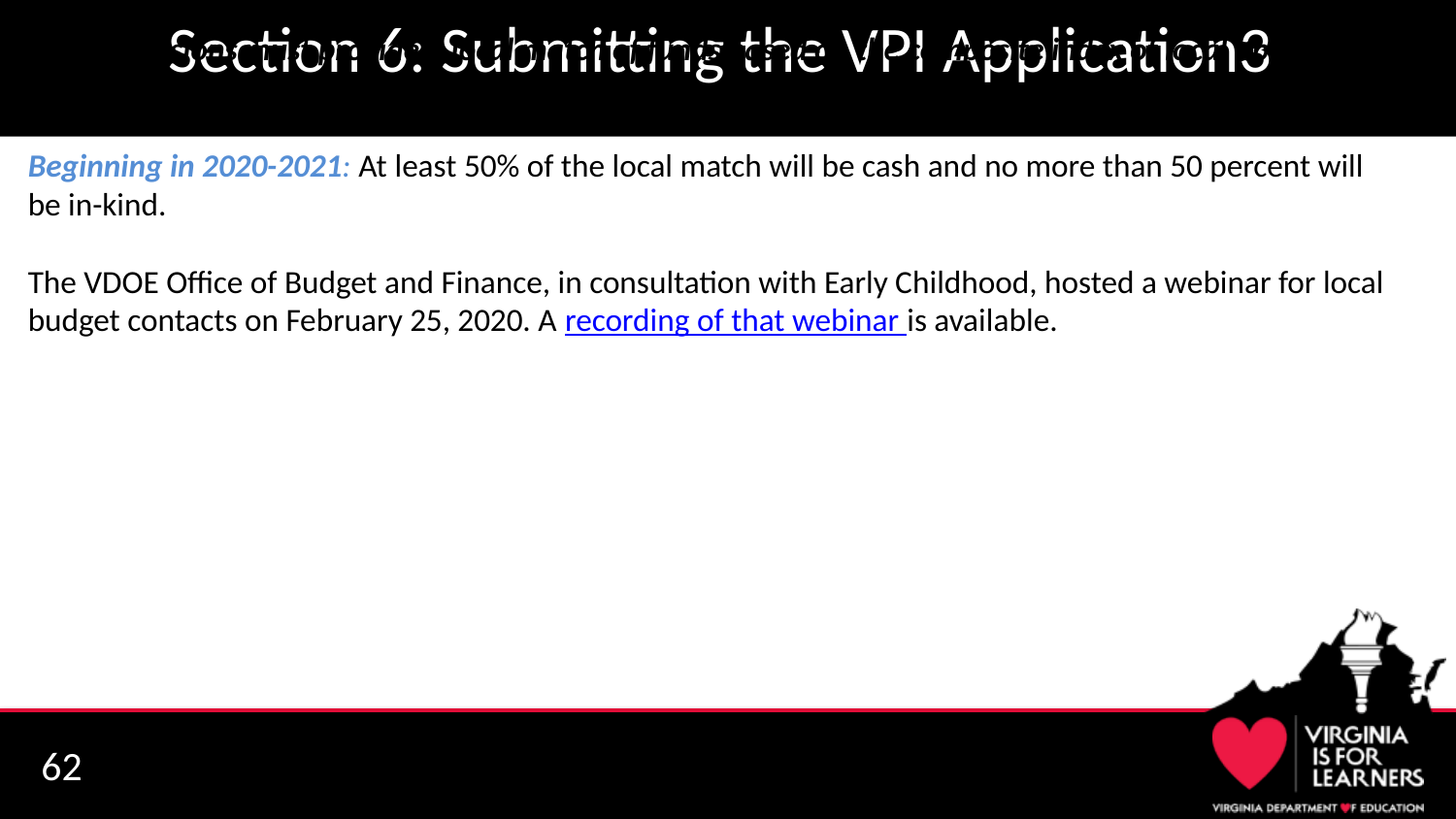

# Section 6: Submitting the VPI Application3
School divisions must provide a local match of funds based on the composite index of local ability-to-pay.

Beginning in 2020-2021: At least 50% of the local match will be cash and no more than 50 percent will be in-kind.

The VDOE Office of Budget and Finance, in consultation with Early Childhood, hosted a webinar for local budget contacts on February 25, 2020. A recording of that webinar is available.